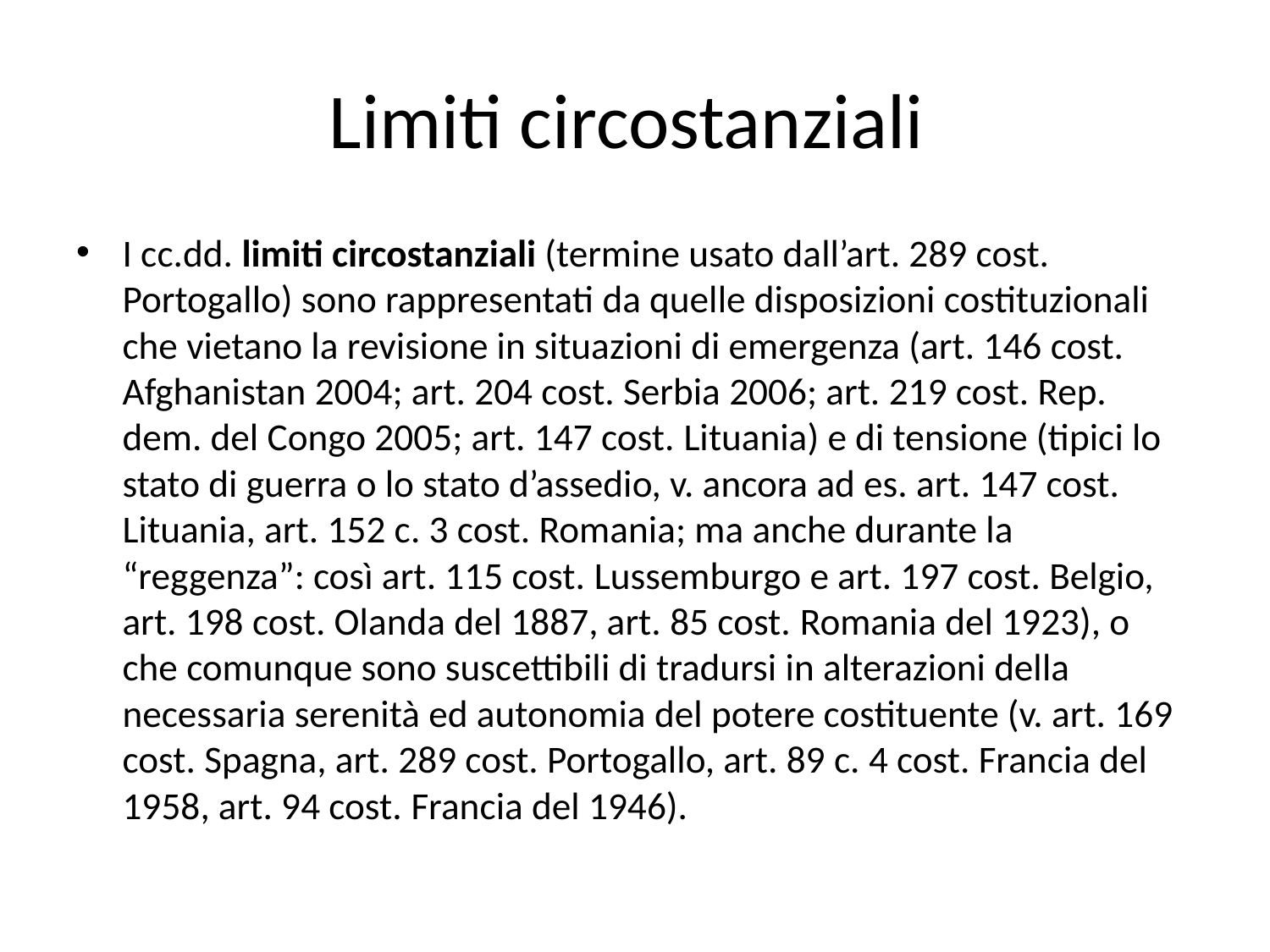

# Limiti circostanziali
I cc.dd. limiti circostanziali (termine usato dall’art. 289 cost. Portogallo) sono rappresentati da quelle disposizioni costituzionali che vietano la revisione in situazioni di emergenza (art. 146 cost. Afghanistan 2004; art. 204 cost. Serbia 2006; art. 219 cost. Rep. dem. del Congo 2005; art. 147 cost. Lituania) e di tensione (tipici lo stato di guerra o lo stato d’assedio, v. ancora ad es. art. 147 cost. Lituania, art. 152 c. 3 cost. Romania; ma anche durante la “reggenza”: così art. 115 cost. Lussemburgo e art. 197 cost. Belgio, art. 198 cost. Olanda del 1887, art. 85 cost. Romania del 1923), o che comunque sono suscettibili di tradursi in alterazioni della necessaria serenità ed autonomia del potere costituente (v. art. 169 cost. Spagna, art. 289 cost. Portogallo, art. 89 c. 4 cost. Francia del 1958, art. 94 cost. Francia del 1946).